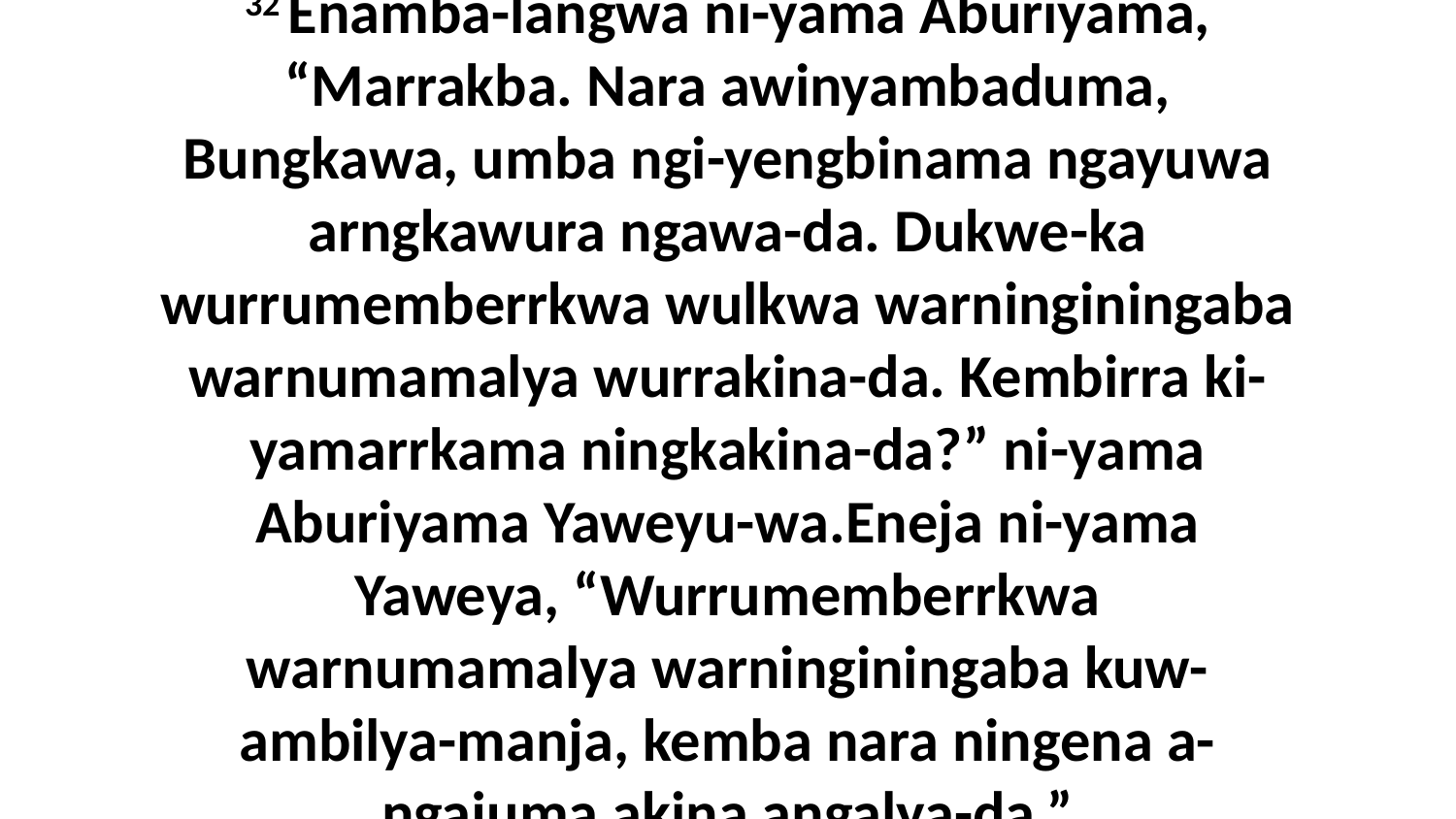

32 Enamba-langwa ni-yama Aburiyama, “Marrakba. Nara awinyambaduma, Bungkawa, umba ngi-yengbinama ngayuwa arngkawura ngawa-da. Dukwe-ka wurrumemberrkwa wulkwa warninginingaba warnumamalya wurrakina-da. Kembirra ki-yamarrkama ningkakina-da?” ni-yama Aburiyama Yaweyu-wa.Eneja ni-yama Yaweya, “Wurrumemberrkwa warnumamalya warninginingaba kuw-ambilya-manja, kemba nara ningena a-ngajuma akina angalya-da.”